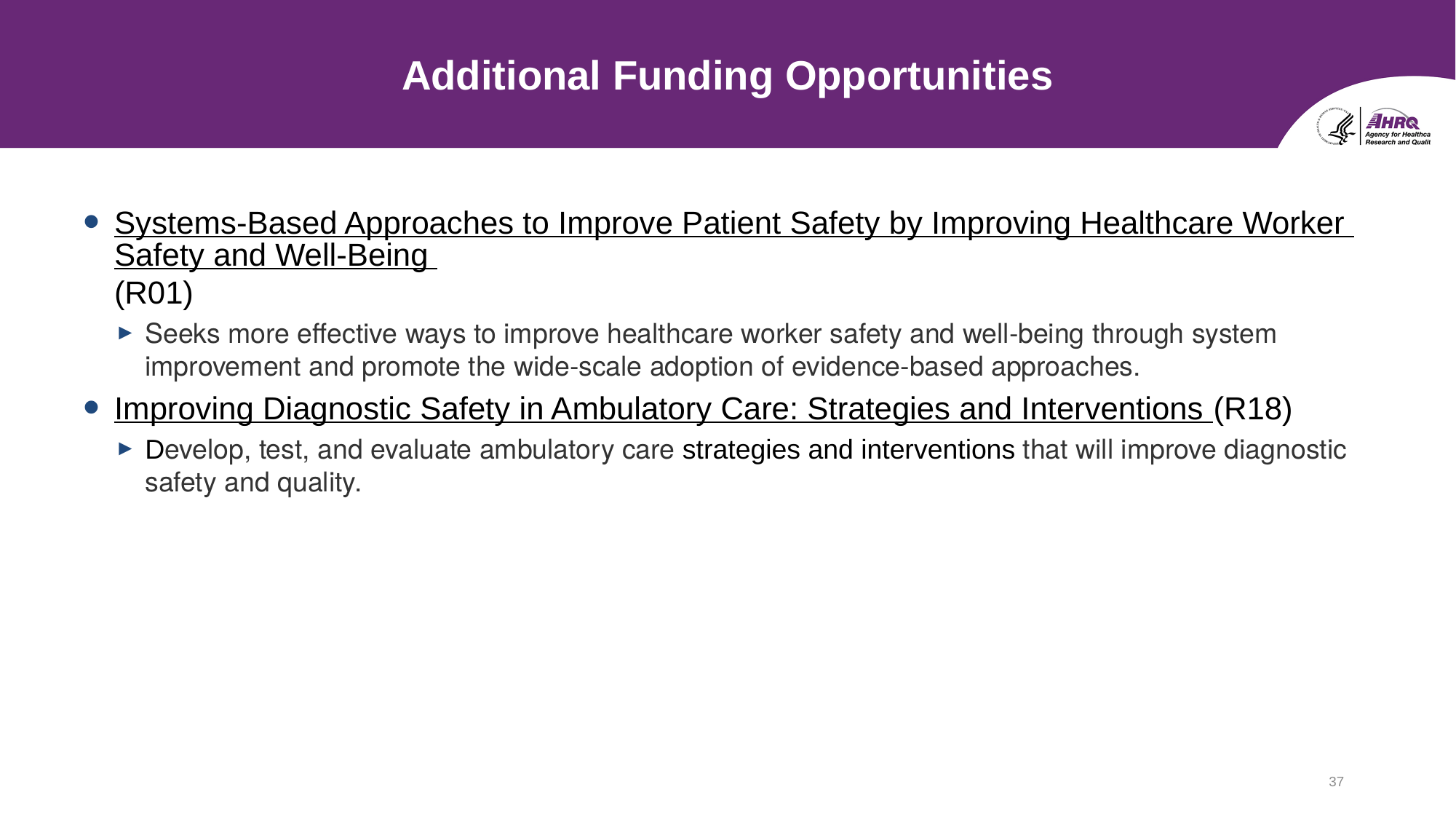

# Additional Funding Opportunities
Systems-Based Approaches to Improve Patient Safety by Improving Healthcare Worker Safety and Well-Being (R01)
Seeks more effective ways to improve healthcare worker safety and well-being through system improvement and promote the wide-scale adoption of evidence-based approaches.
Improving Diagnostic Safety in Ambulatory Care: Strategies and Interventions (R18)
Develop, test, and evaluate ambulatory care strategies and interventions that will improve diagnostic safety and quality.
37